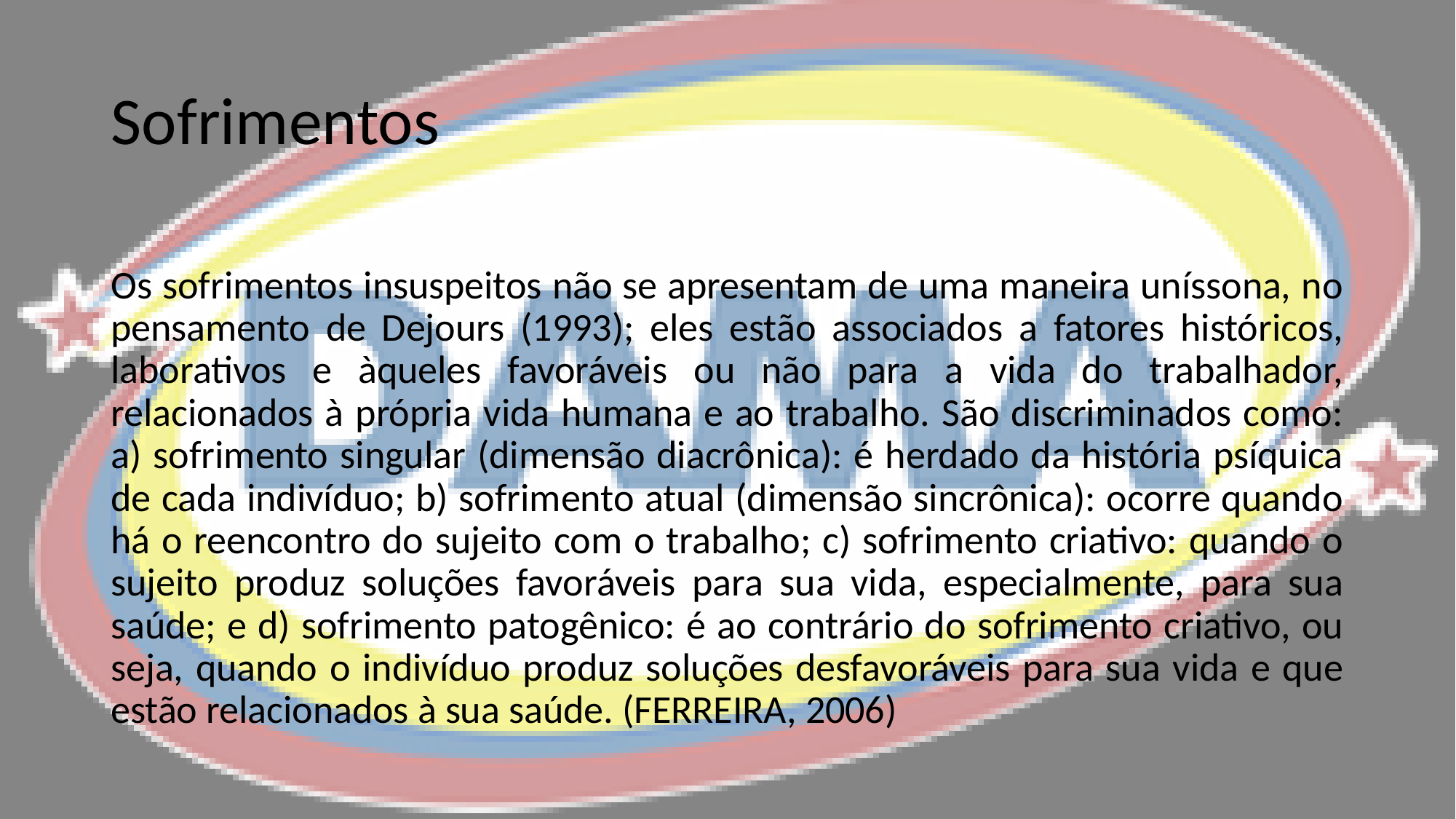

# Sofrimentos
Os sofrimentos insuspeitos não se apresentam de uma maneira uníssona, no pensamento de Dejours (1993); eles estão associados a fatores históricos, laborativos e àqueles favoráveis ou não para a vida do trabalhador, relacionados à própria vida humana e ao trabalho. São discriminados como: a) sofrimento singular (dimensão diacrônica): é herdado da história psíquica de cada indivíduo; b) sofrimento atual (dimensão sincrônica): ocorre quando há o reencontro do sujeito com o trabalho; c) sofrimento criativo: quando o sujeito produz soluções favoráveis para sua vida, especialmente, para sua saúde; e d) sofrimento patogênico: é ao contrário do sofrimento criativo, ou seja, quando o indivíduo produz soluções desfavoráveis para sua vida e que estão relacionados à sua saúde. (FERREIRA, 2006)